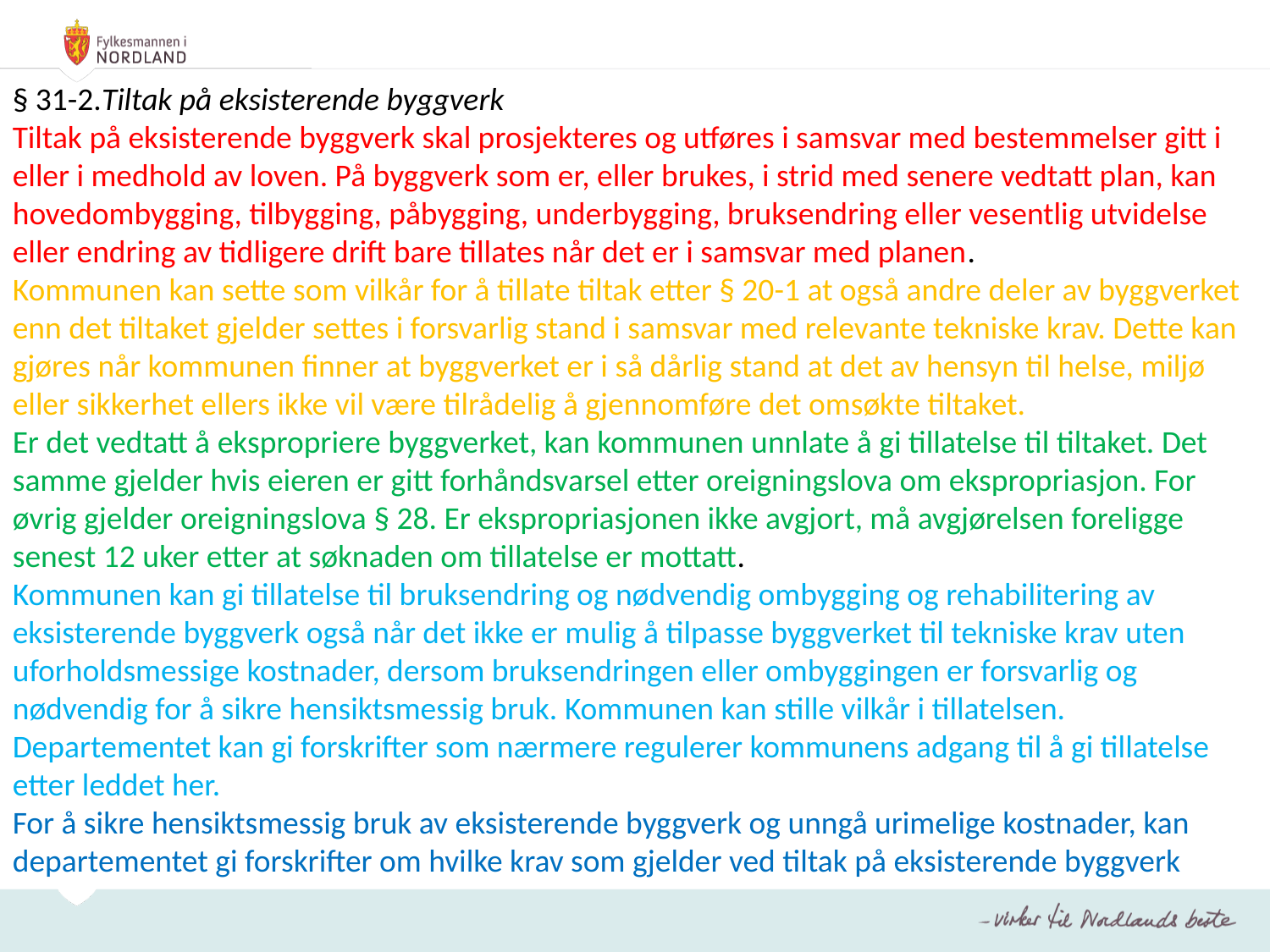

§ 31-2.Tiltak på eksisterende byggverk
Tiltak på eksisterende byggverk skal prosjekteres og utføres i samsvar med bestemmelser gitt i eller i medhold av loven. På byggverk som er, eller brukes, i strid med senere vedtatt plan, kan hovedombygging, tilbygging, påbygging, underbygging, bruksendring eller vesentlig utvidelse eller endring av tidligere drift bare tillates når det er i samsvar med planen.
Kommunen kan sette som vilkår for å tillate tiltak etter § 20-1 at også andre deler av byggverket enn det tiltaket gjelder settes i forsvarlig stand i samsvar med relevante tekniske krav. Dette kan gjøres når kommunen finner at byggverket er i så dårlig stand at det av hensyn til helse, miljø eller sikkerhet ellers ikke vil være tilrådelig å gjennomføre det omsøkte tiltaket.
Er det vedtatt å ekspropriere byggverket, kan kommunen unnlate å gi tillatelse til tiltaket. Det samme gjelder hvis eieren er gitt forhåndsvarsel etter oreigningslova om ekspropriasjon. For øvrig gjelder oreigningslova § 28. Er ekspropriasjonen ikke avgjort, må avgjørelsen foreligge senest 12 uker etter at søknaden om tillatelse er mottatt.
Kommunen kan gi tillatelse til bruksendring og nødvendig ombygging og rehabilitering av eksisterende byggverk også når det ikke er mulig å tilpasse byggverket til tekniske krav uten uforholdsmessige kostnader, dersom bruksendringen eller ombyggingen er forsvarlig og nødvendig for å sikre hensiktsmessig bruk. Kommunen kan stille vilkår i tillatelsen. Departementet kan gi forskrifter som nærmere regulerer kommunens adgang til å gi tillatelse etter leddet her.
For å sikre hensiktsmessig bruk av eksisterende byggverk og unngå urimelige kostnader, kan departementet gi forskrifter om hvilke krav som gjelder ved tiltak på eksisterende byggverk